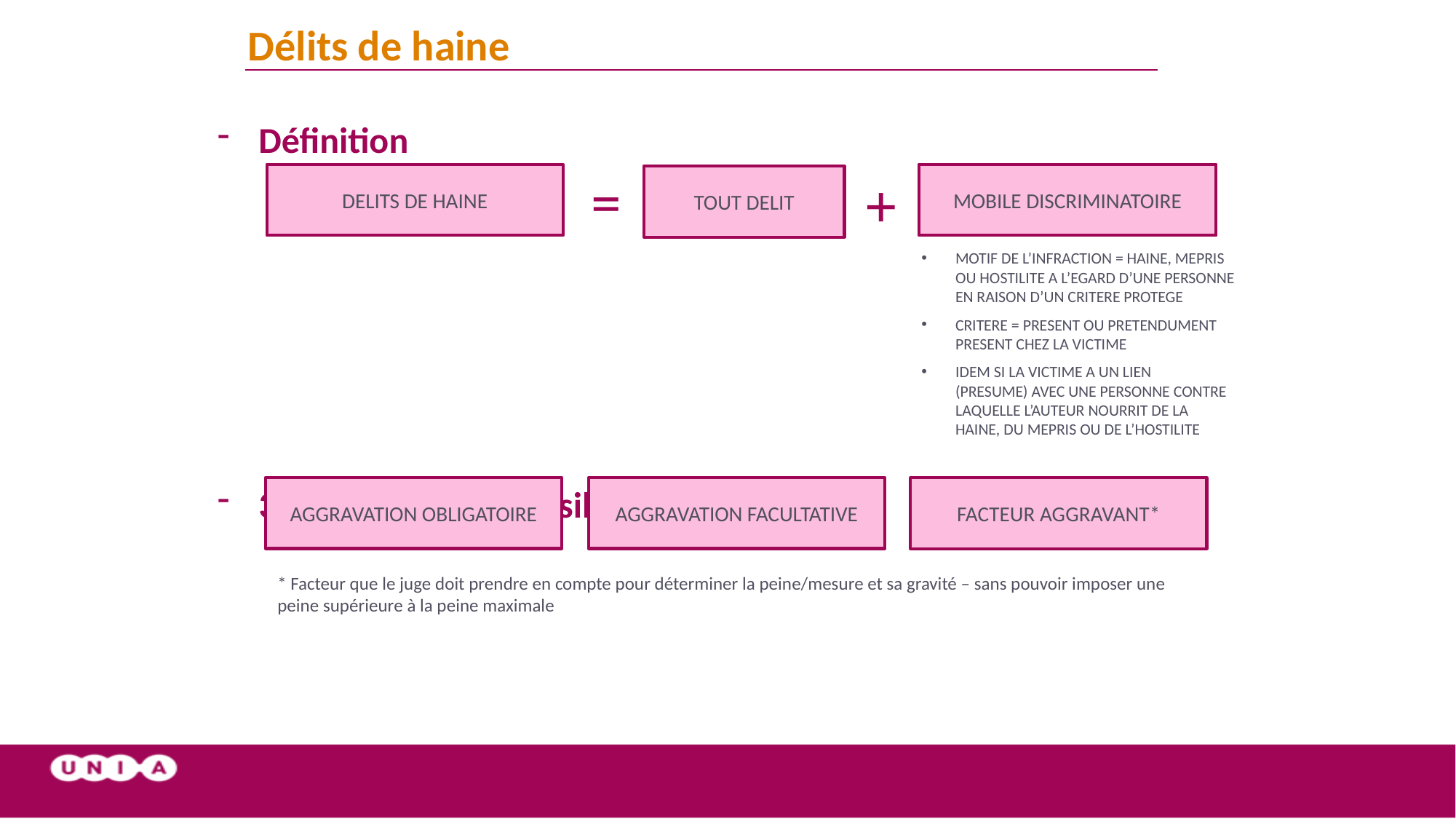

# Délits de haine
Définition

3 conséquences possibles

=
+
DELITS DE HAINE
MOBILE DISCRIMINATOIRE
TOUT DELIT
MOTIF DE L’INFRACTION = HAINE, MEPRIS OU HOSTILITE A L’EGARD D’UNE PERSONNE EN RAISON D’UN CRITERE PROTEGE

CRITERE = PRESENT OU PRETENDUMENT PRESENT CHEZ LA VICTIME

IDEM SI LA VICTIME A UN LIEN (PRESUME) AVEC UNE PERSONNE CONTRE LAQUELLE L’AUTEUR NOURRIT DE LA HAINE, DU MEPRIS OU DE L’HOSTILITE

AGGRAVATION OBLIGATOIRE
AGGRAVATION FACULTATIVE
FACTEUR AGGRAVANT*
* Facteur que le juge doit prendre en compte pour déterminer la peine/mesure et sa gravité – sans pouvoir imposer une peine supérieure à la peine maximale